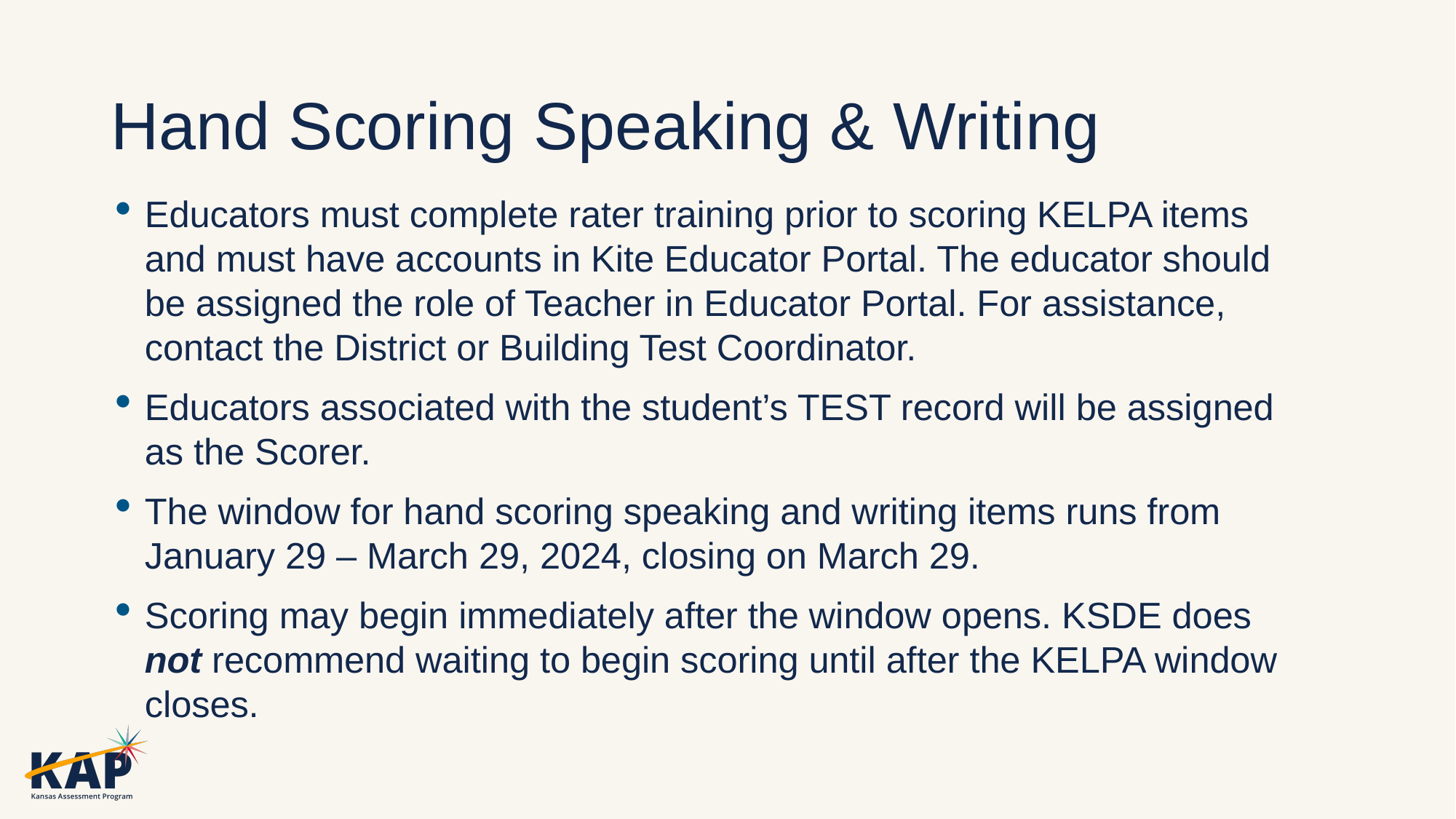

# Hand Scoring Speaking & Writing
Educators must complete rater training prior to scoring KELPA items and must have accounts in Kite Educator Portal. The educator should be assigned the role of Teacher in Educator Portal. For assistance, contact the District or Building Test Coordinator.
Educators associated with the student’s TEST record will be assigned as the Scorer.
The window for hand scoring speaking and writing items runs from
January 29 – March 29, 2024, closing on March 29.
Scoring may begin immediately after the window opens. KSDE does not recommend waiting to begin scoring until after the KELPA window closes.